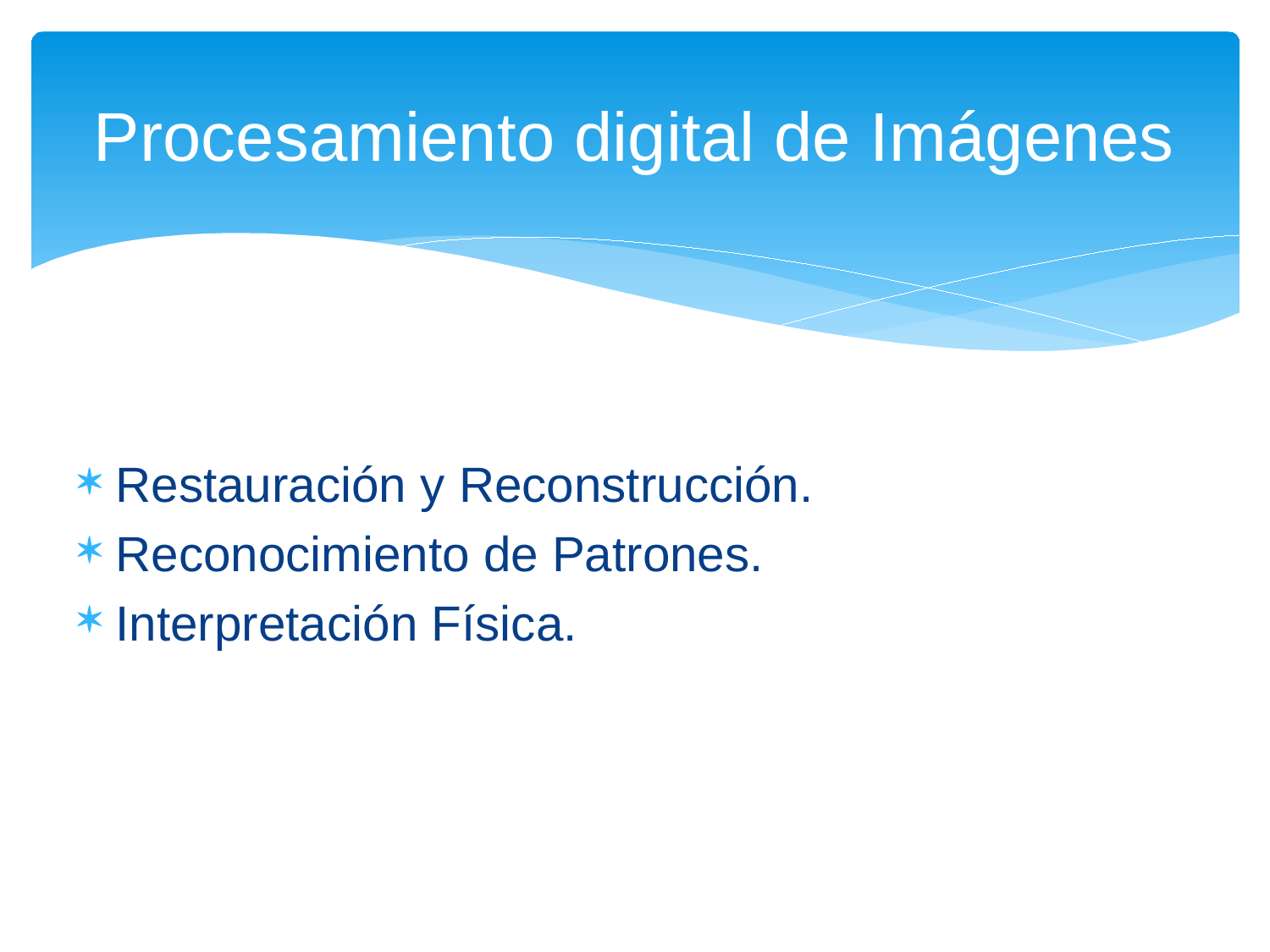

# Procesamiento digital de Imágenes

Restauración y Reconstrucción.
Reconocimiento de Patrones.
Interpretación Física.